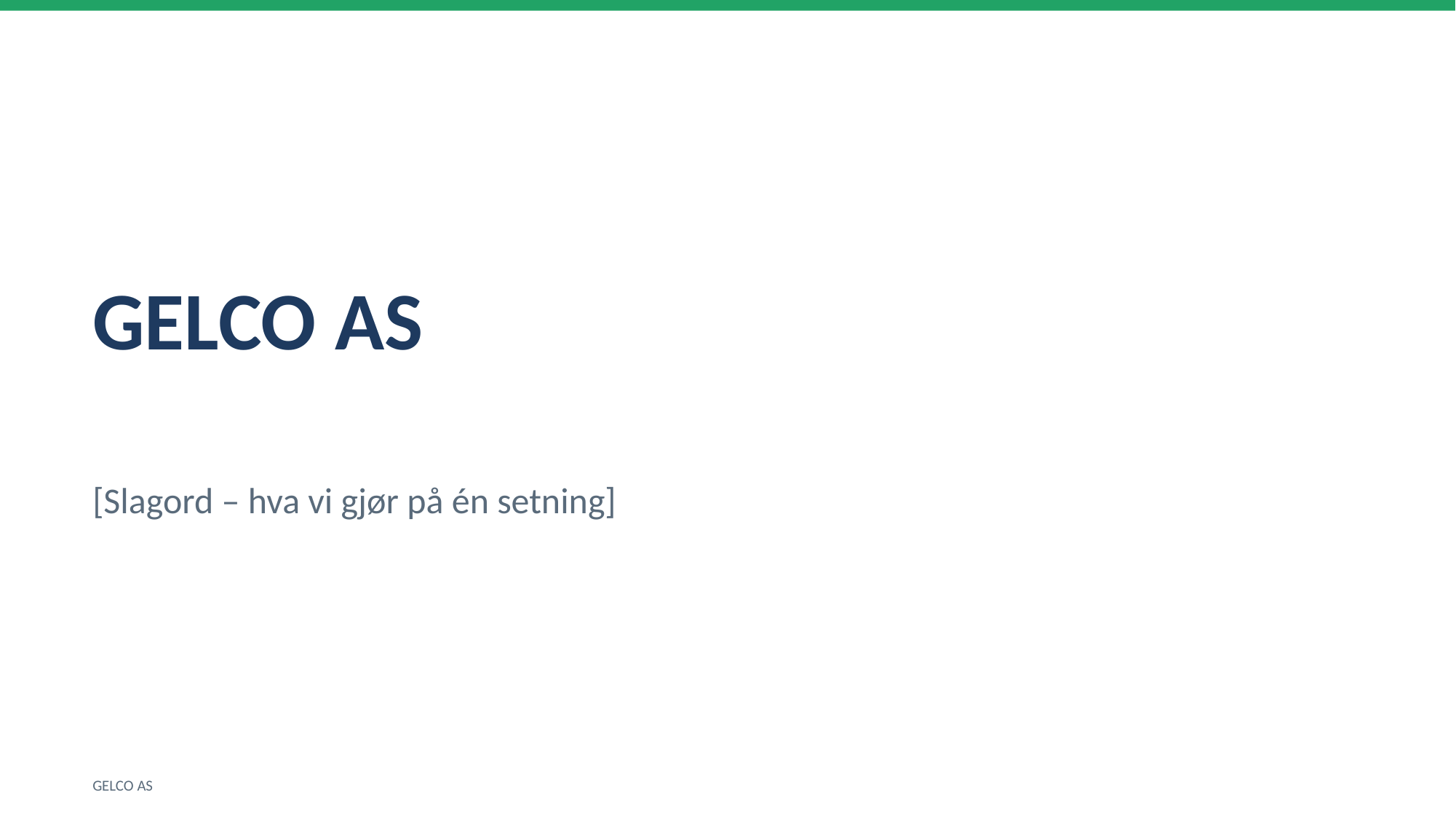

GELCO AS
[Slagord – hva vi gjør på én setning]
GELCO AS